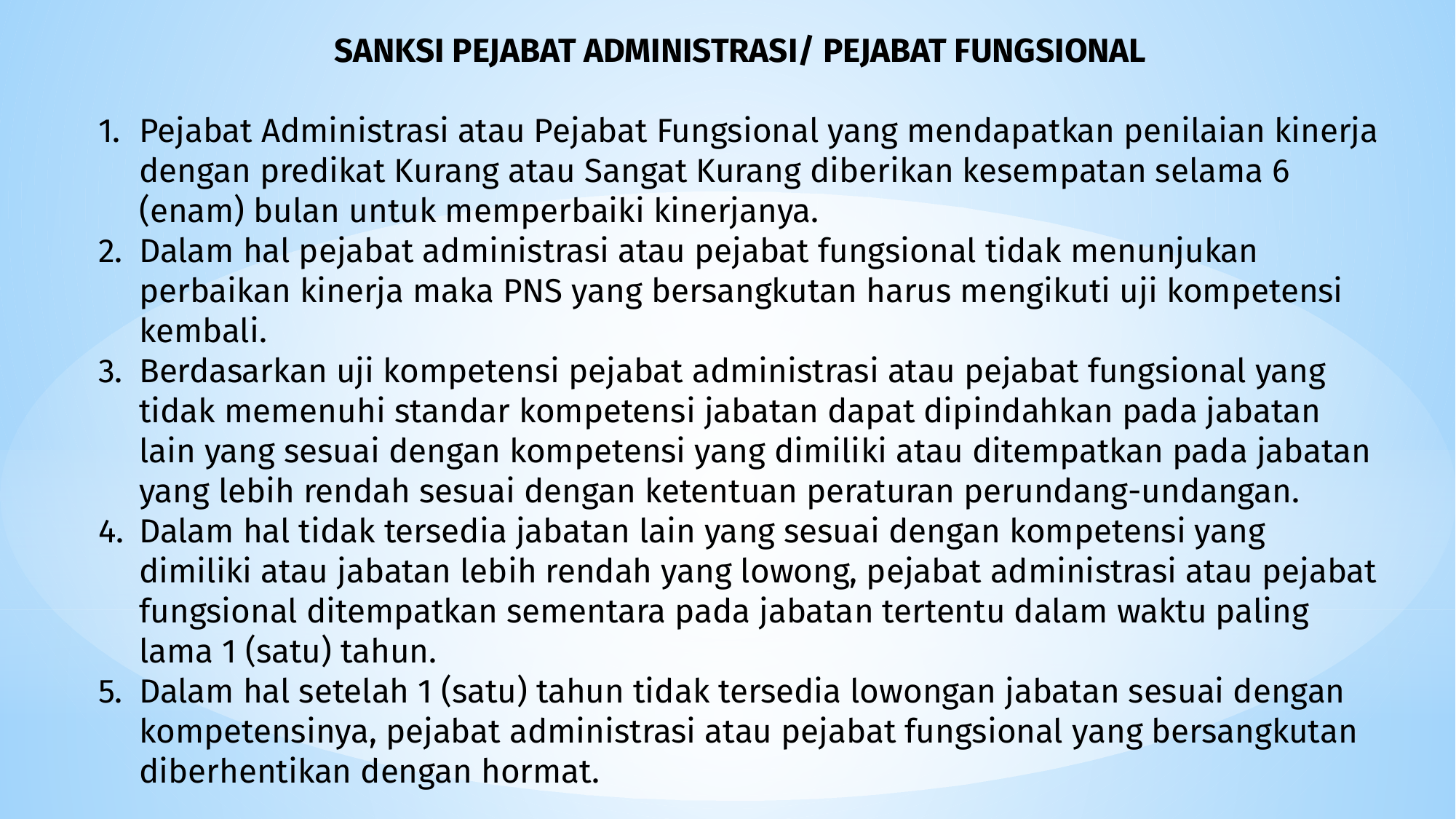

SANKSI PEJABAT ADMINISTRASI/ PEJABAT FUNGSIONAL

Pejabat Administrasi atau Pejabat Fungsional yang mendapatkan penilaian kinerja dengan predikat Kurang atau Sangat Kurang diberikan kesempatan selama 6 (enam) bulan untuk memperbaiki kinerjanya.
Dalam hal pejabat administrasi atau pejabat fungsional tidak menunjukan perbaikan kinerja maka PNS yang bersangkutan harus mengikuti uji kompetensi kembali.
Berdasarkan uji kompetensi pejabat administrasi atau pejabat fungsional yang tidak memenuhi standar kompetensi jabatan dapat dipindahkan pada jabatan lain yang sesuai dengan kompetensi yang dimiliki atau ditempatkan pada jabatan yang lebih rendah sesuai dengan ketentuan peraturan perundang-undangan.
Dalam hal tidak tersedia jabatan lain yang sesuai dengan kompetensi yang dimiliki atau jabatan lebih rendah yang lowong, pejabat administrasi atau pejabat fungsional ditempatkan sementara pada jabatan tertentu dalam waktu paling lama 1 (satu) tahun.
Dalam hal setelah 1 (satu) tahun tidak tersedia lowongan jabatan sesuai dengan kompetensinya, pejabat administrasi atau pejabat fungsional yang bersangkutan diberhentikan dengan hormat.